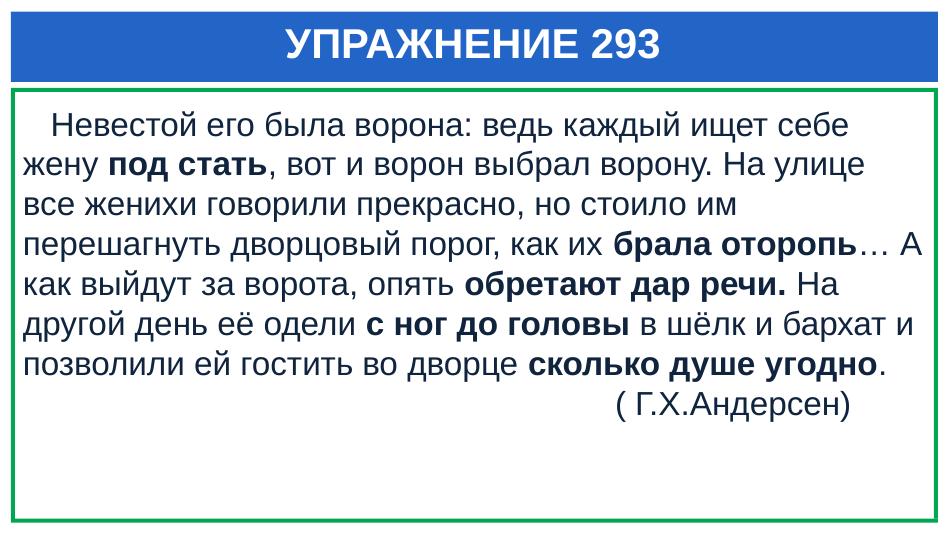

# УПРАЖНЕНИЕ 293
   Невестой его была ворона: ведь каждый ищет себе жену под стать, вот и ворон выбрал ворону. На улице все женихи говорили прекрасно, но стоило им перешагнуть дворцовый порог, как их брала оторопь… А как выйдут за ворота, опять обретают дар речи. На другой день её одели с ног до головы в шёлк и бархат и позволили ей гостить во дворце сколько душе угодно.
                                                                ( Г.Х.Андерсен)